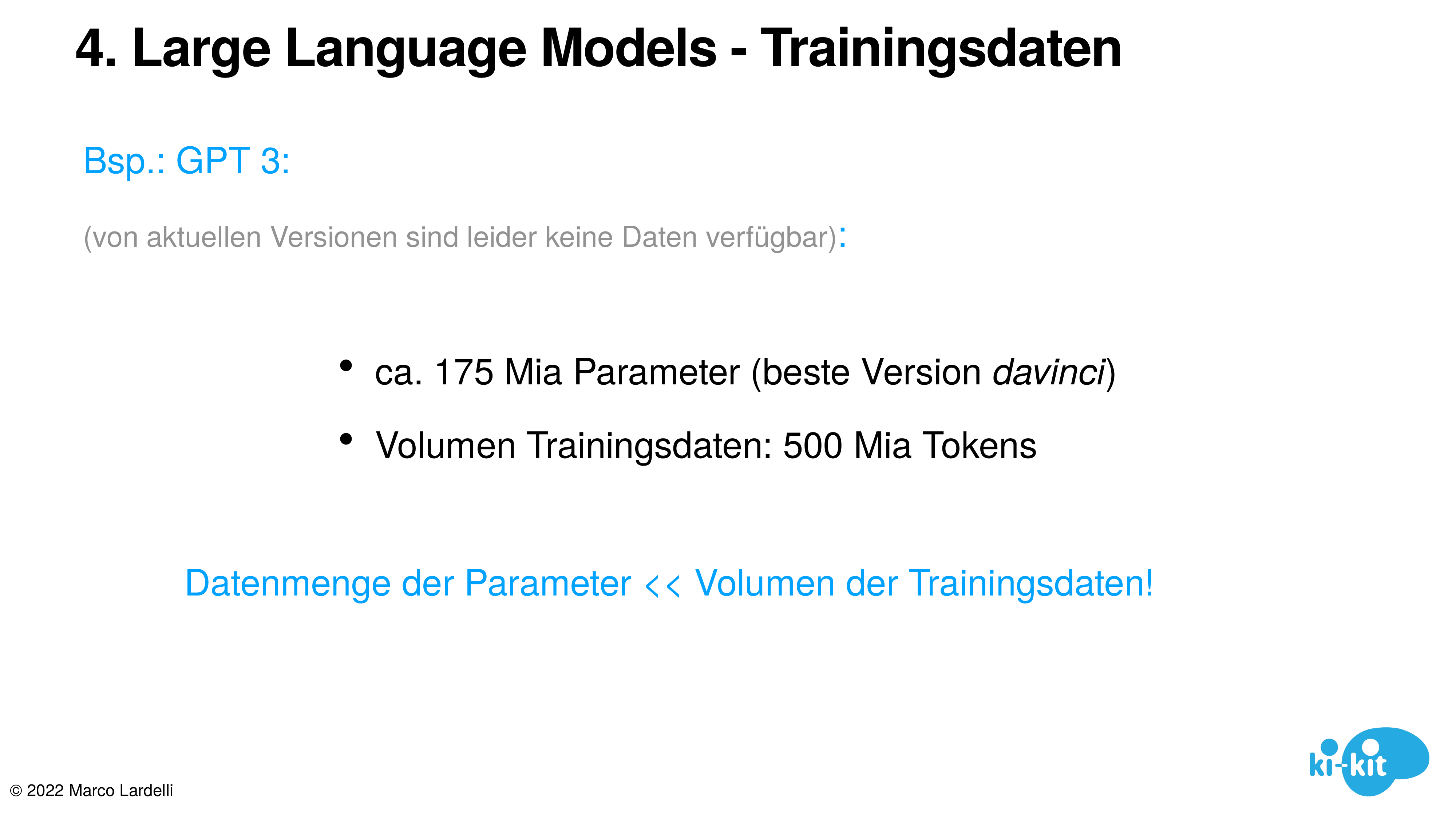

# 4. Large Language Models - Trainingsdaten
Bsp.: GPT 3:
(von aktuellen Versionen sind leider keine Daten verfügbar):
ca. 175 Mia Parameter (beste Version davinci)
Volumen Trainingsdaten: 500 Mia Tokens
Datenmenge der Parameter << Volumen der Trainingsdaten!
9